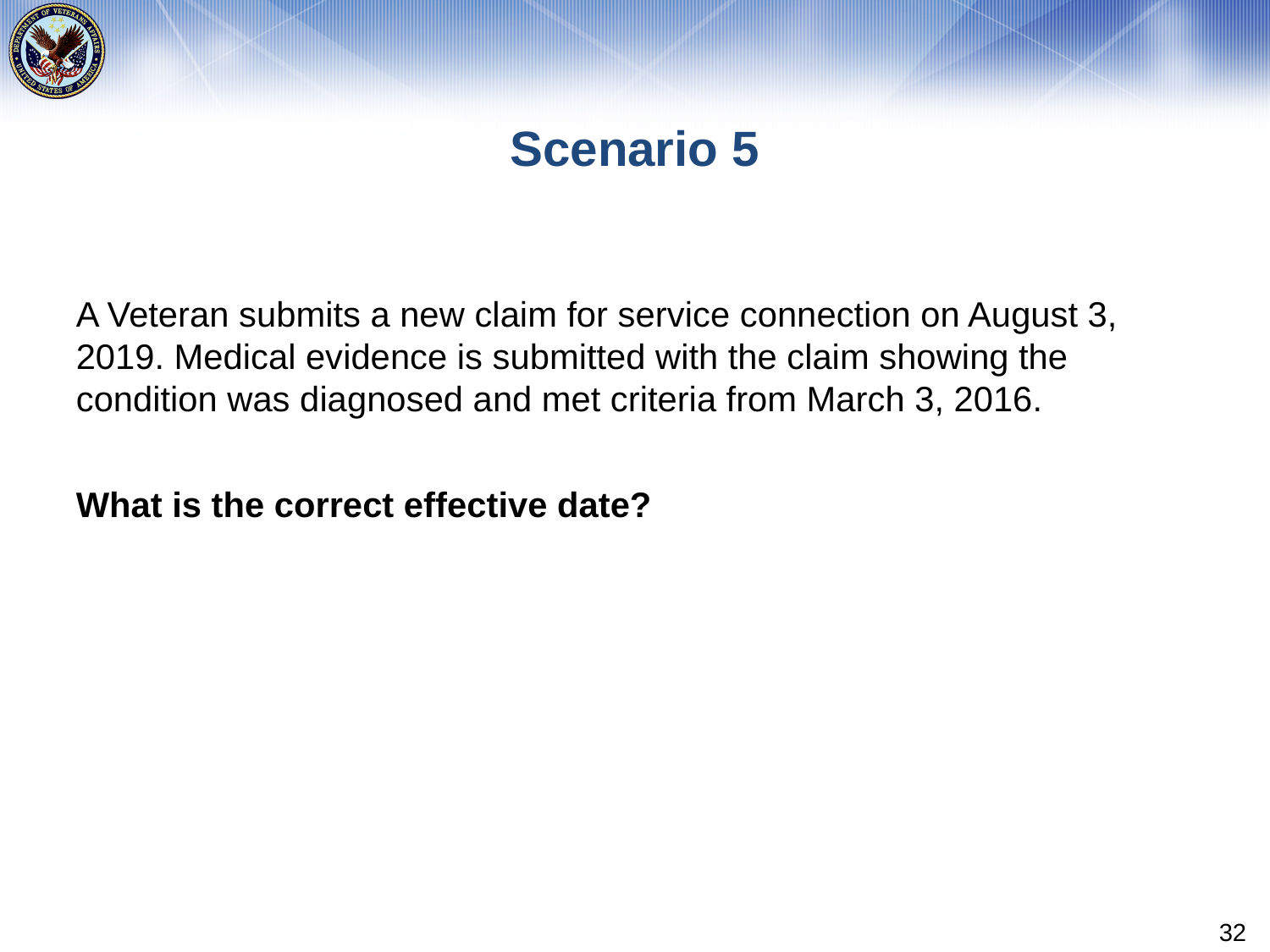

# Scenario 5
A Veteran submits a new claim for service connection on August 3, 2019. Medical evidence is submitted with the claim showing the condition was diagnosed and met criteria from March 3, 2016.

What is the correct effective date?

32